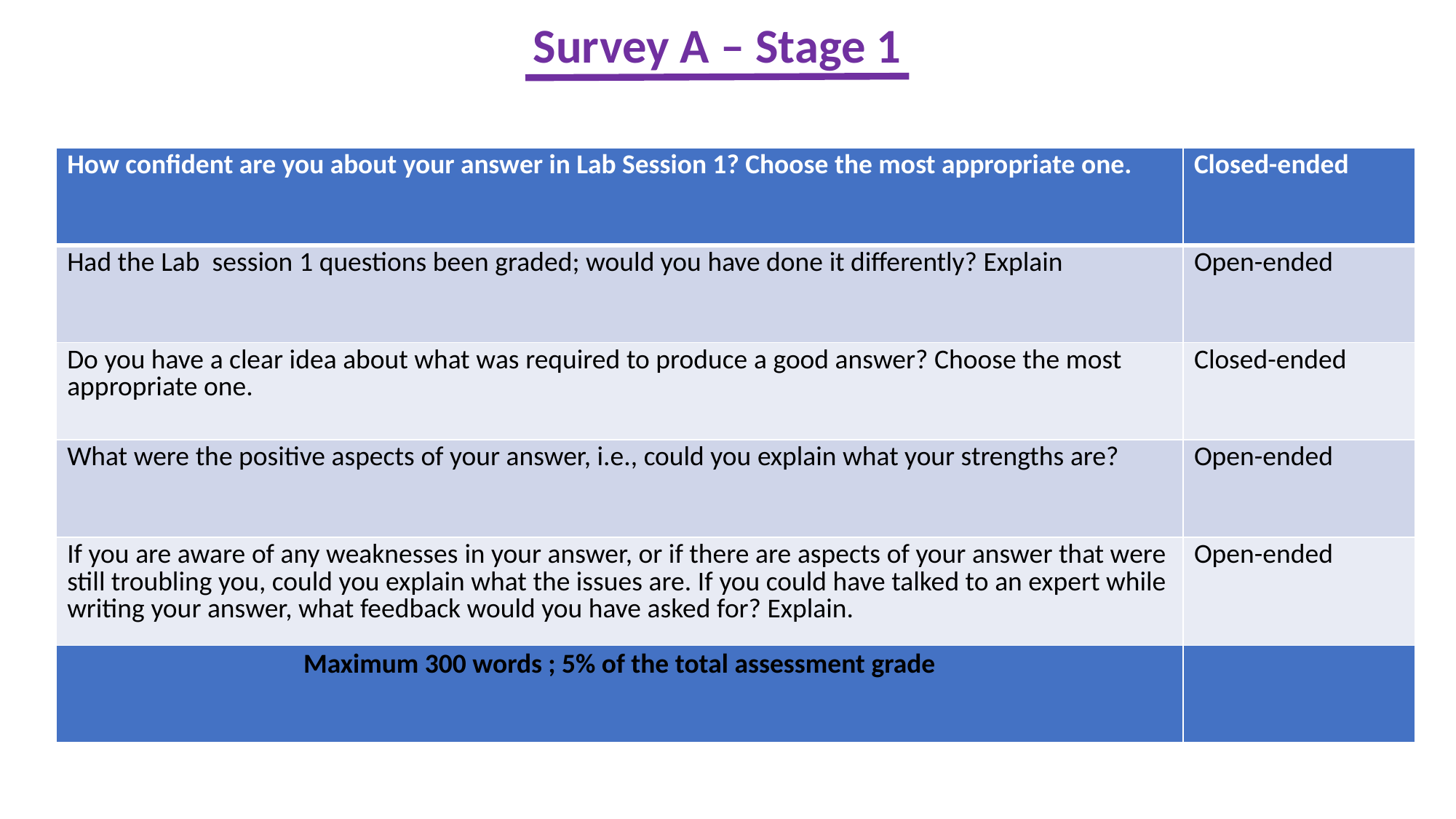

Survey A – Stage 1
| How confident are you about your answer in Lab Session 1? Choose the most appropriate one. | Closed-ended |
| --- | --- |
| Had the Lab  session 1 questions been graded; would you have done it differently? Explain | Open-ended |
| Do you have a clear idea about what was required to produce a good answer? Choose the most appropriate one. | Closed-ended |
| What were the positive aspects of your answer, i.e., could you explain what your strengths are? | Open-ended |
| If you are aware of any weaknesses in your answer, or if there are aspects of your answer that were still troubling you, could you explain what the issues are. If you could have talked to an expert while writing your answer, what feedback would you have asked for? Explain. | Open-ended |
| Maximum 300 words ; 5% of the total assessment grade |  |